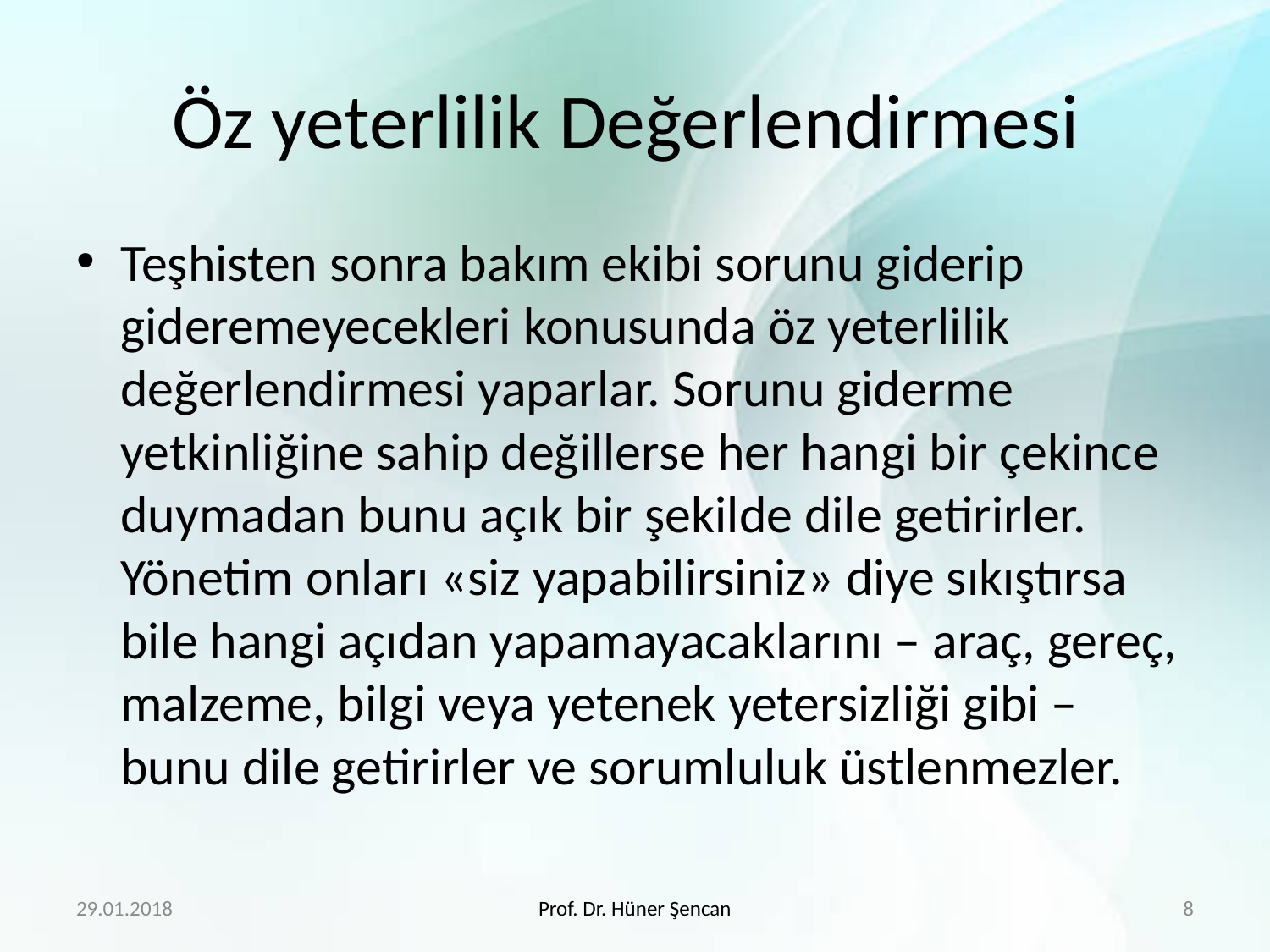

# Öz yeterlilik Değerlendirmesi
Teşhisten sonra bakım ekibi sorunu giderip gideremeyecekleri konusunda öz yeterlilik değerlendirmesi yaparlar. Sorunu giderme yetkinliğine sahip değillerse her hangi bir çekince duymadan bunu açık bir şekilde dile getirirler. Yönetim onları «siz yapabilirsiniz» diye sıkıştırsa bile hangi açıdan yapamayacaklarını – araç, gereç, malzeme, bilgi veya yetenek yetersizliği gibi – bunu dile getirirler ve sorumluluk üstlenmezler.
29.01.2018
Prof. Dr. Hüner Şencan
8